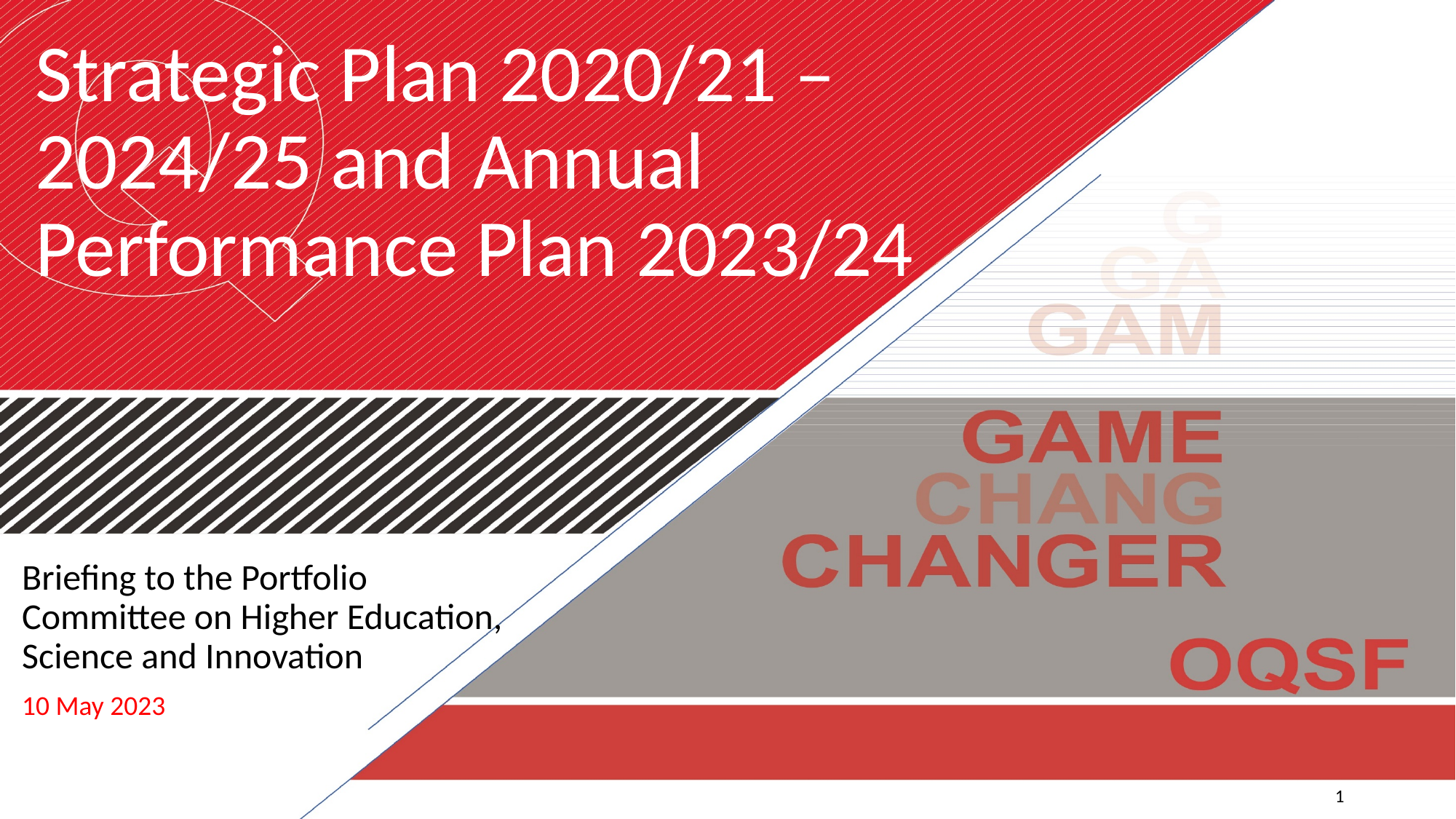

# Strategic Plan 2020/21 – 2024/25 and Annual Performance Plan 2023/24
Briefing to the Portfolio Committee on Higher Education, Science and Innovation
10 May 2023
1